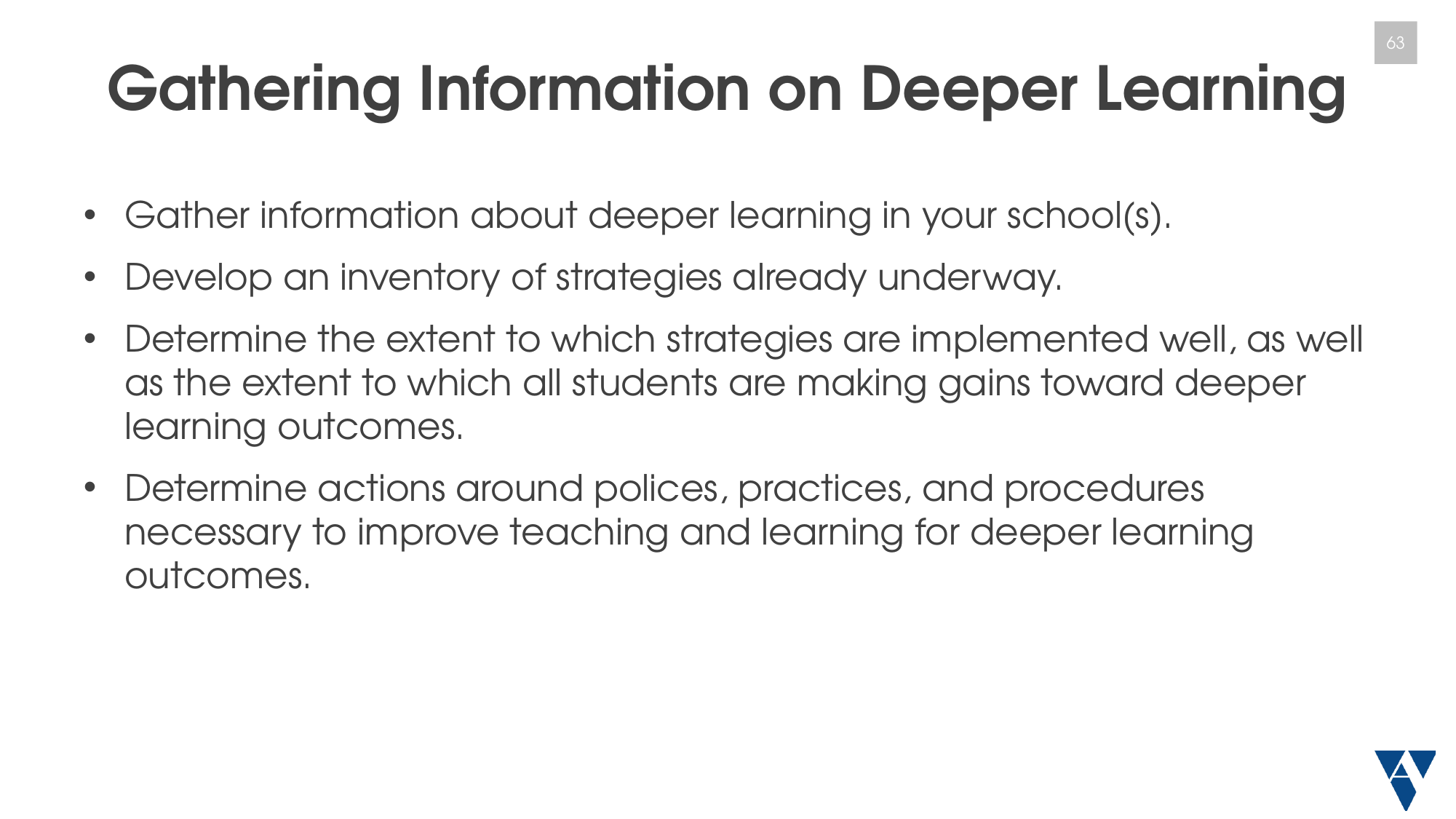

# Gathering Information on Deeper Learning
Gather information about deeper learning in your school(s).
Develop an inventory of strategies already underway.
Determine the extent to which strategies are implemented well, as well as the extent to which all students are making gains toward deeper learning outcomes.
Determine actions around polices, practices, and procedures necessary to improve teaching and learning for deeper learning outcomes.